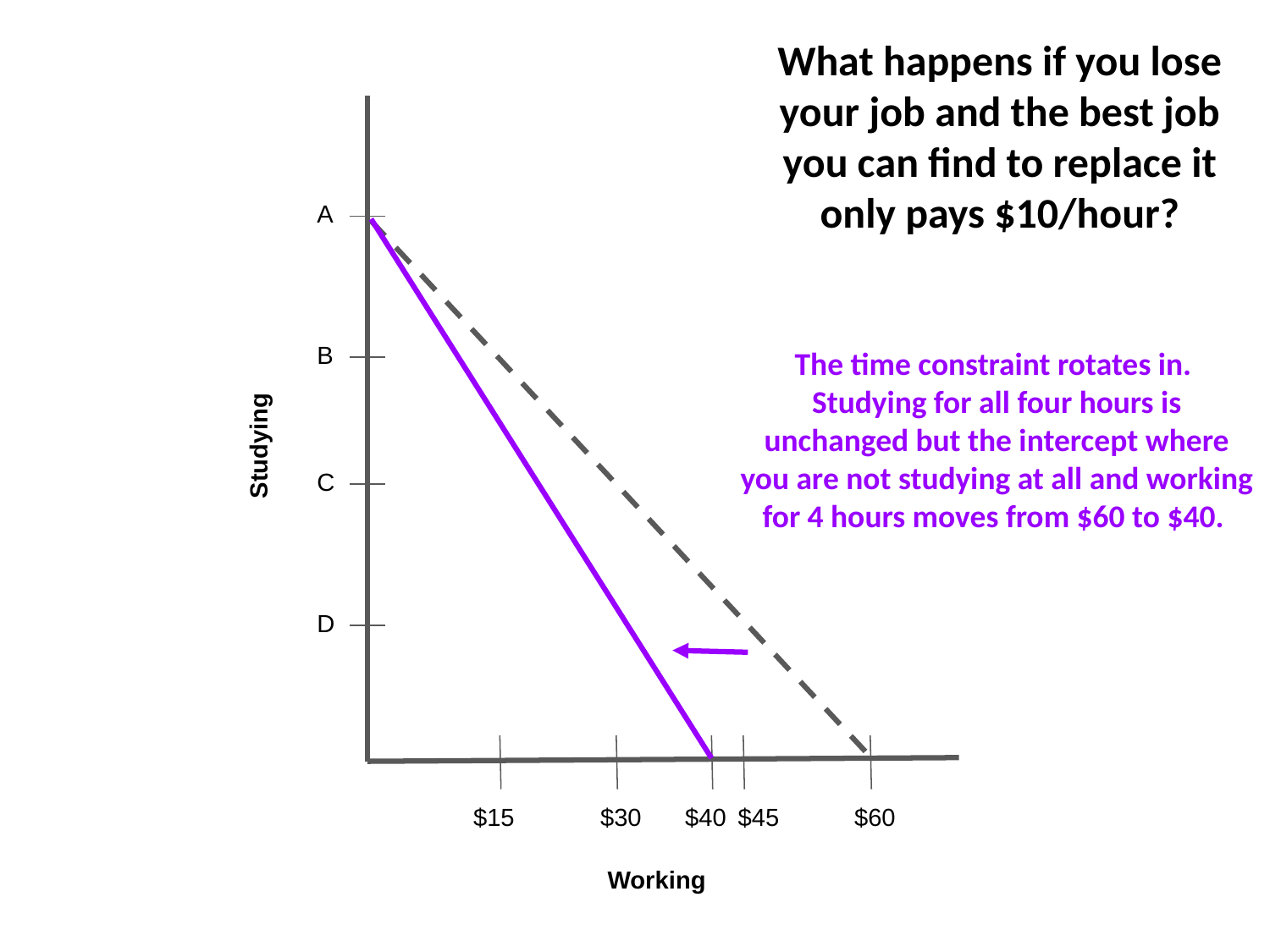

What happens if you lose your job and the best job you can find to replace it only pays $10/hour?
A
B
The time constraint rotates in.
Studying for all four hours is unchanged but the intercept where you are not studying at all and working for 4 hours moves from $60 to $40.

Studying
C
D
$15
$30
$40
$45
$60
Working